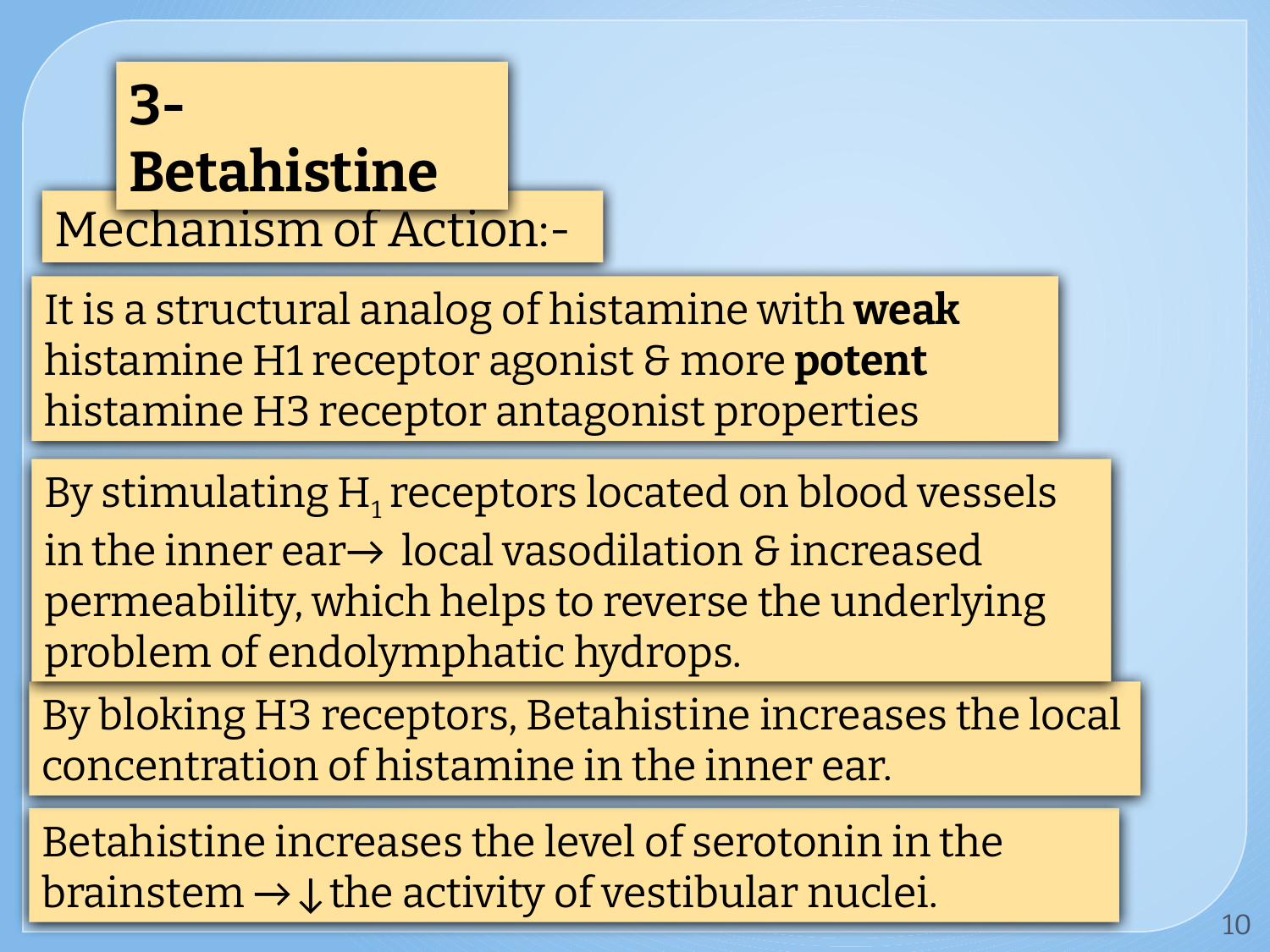

3-Betahistine
Mechanism of Action:-
It is a structural analog of histamine with weak histamine H1 receptor agonist & more potent histamine H3 receptor antagonist properties
By stimulating H1 receptors located on blood vessels in the inner ear→  local vasodilation & increased permeability, which helps to reverse the underlying problem of endolymphatic hydrops.
By bloking H3 receptors, Betahistine increases the local concentration of histamine in the inner ear.
Betahistine increases the level of serotonin in the brainstem →↓the activity of vestibular nuclei.
10